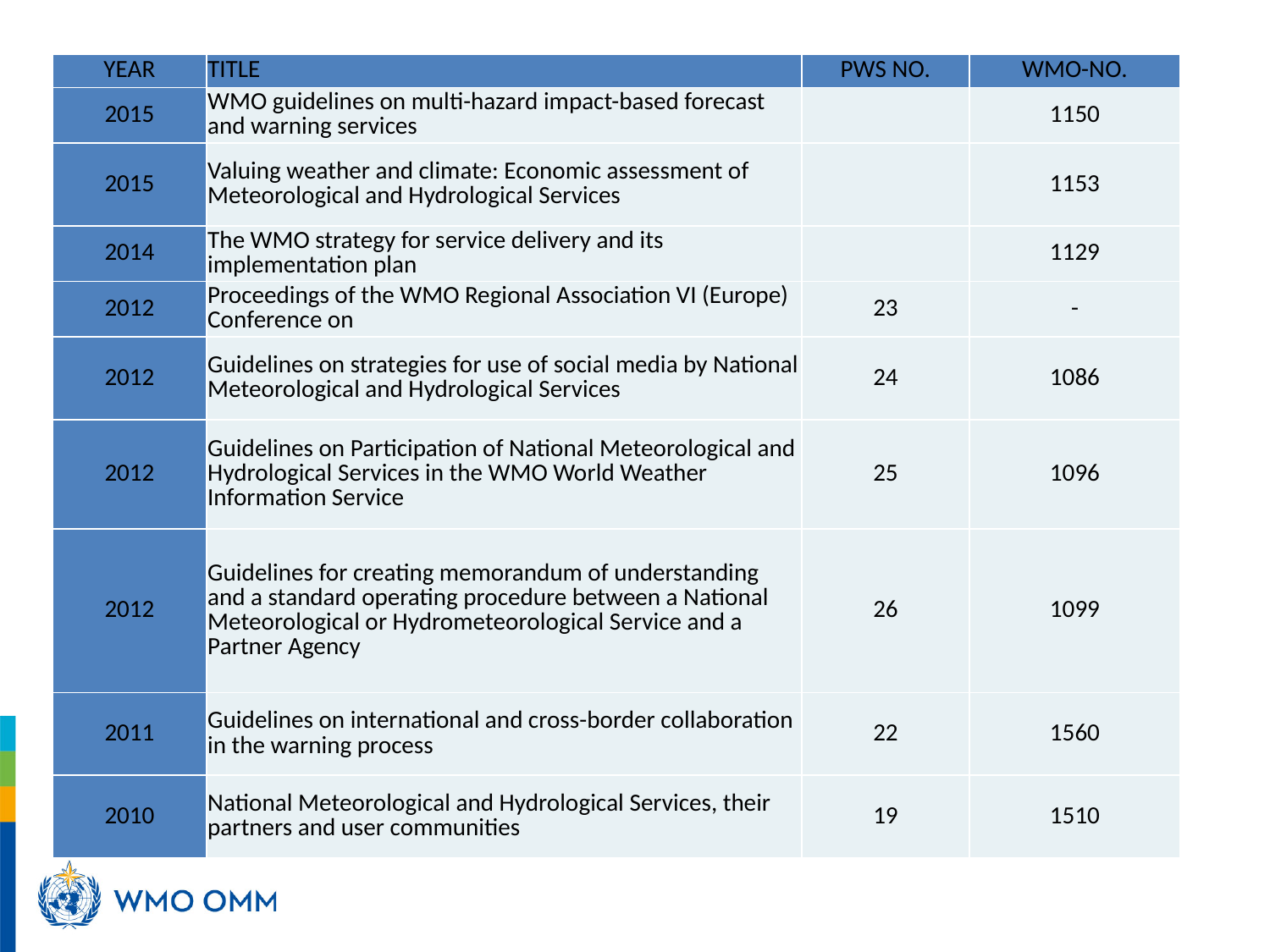

| YEAR | TITLE | PWS NO. | WMO-NO. |
| --- | --- | --- | --- |
| 2015 | WMO guidelines on multi-hazard impact-based forecast and warning services |  | 1150 |
| 2015 | Valuing weather and climate: Economic assessment of Meteorological and Hydrological Services |  | 1153 |
| 2014 | The WMO strategy for service delivery and its implementation plan |  | 1129 |
| 2012 | Proceedings of the WMO Regional Association VI (Europe) Conference on | 23 | - |
| 2012 | Guidelines on strategies for use of social media by National Meteorological and Hydrological Services | 24 | 1086 |
| 2012 | Guidelines on Participation of National Meteorological and Hydrological Services in the WMO World Weather Information Service | 25 | 1096 |
| 2012 | Guidelines for creating memorandum of understanding and a standard operating procedure between a National Meteorological or Hydrometeorological Service and a Partner Agency | 26 | 1099 |
| 2011 | Guidelines on international and cross-border collaboration in the warning process | 22 | 1560 |
| 2010 | National Meteorological and Hydrological Services, their partners and user communities | 19 | 1510 |